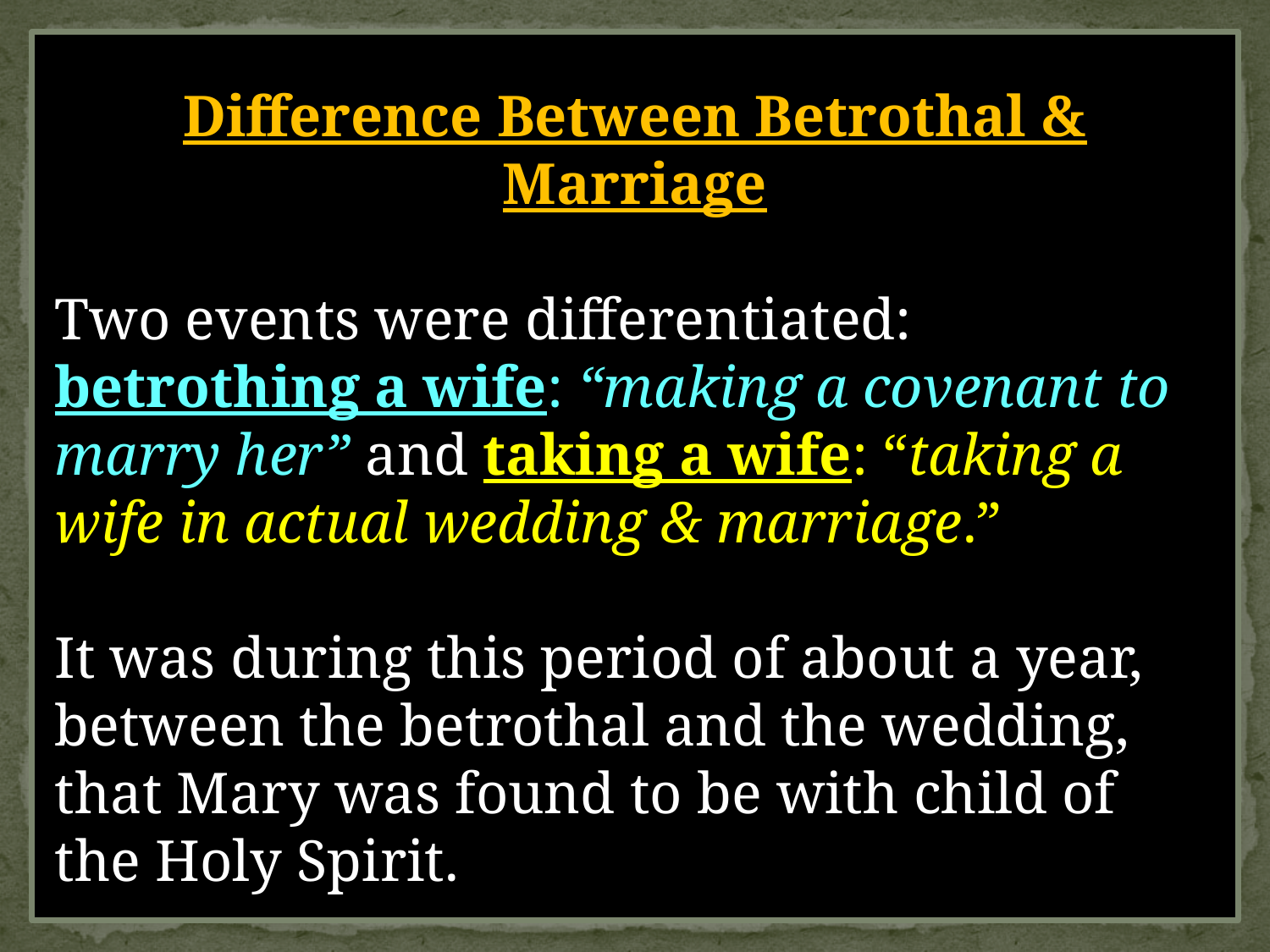

Difference Between Betrothal & Marriage

Two events were differentiated:
betrothing a wife: “making a covenant to marry her” and taking a wife: “taking a wife in actual wedding & marriage.”

It was during this period of about a year, between the betrothal and the wedding, that Mary was found to be with child of the Holy Spirit.